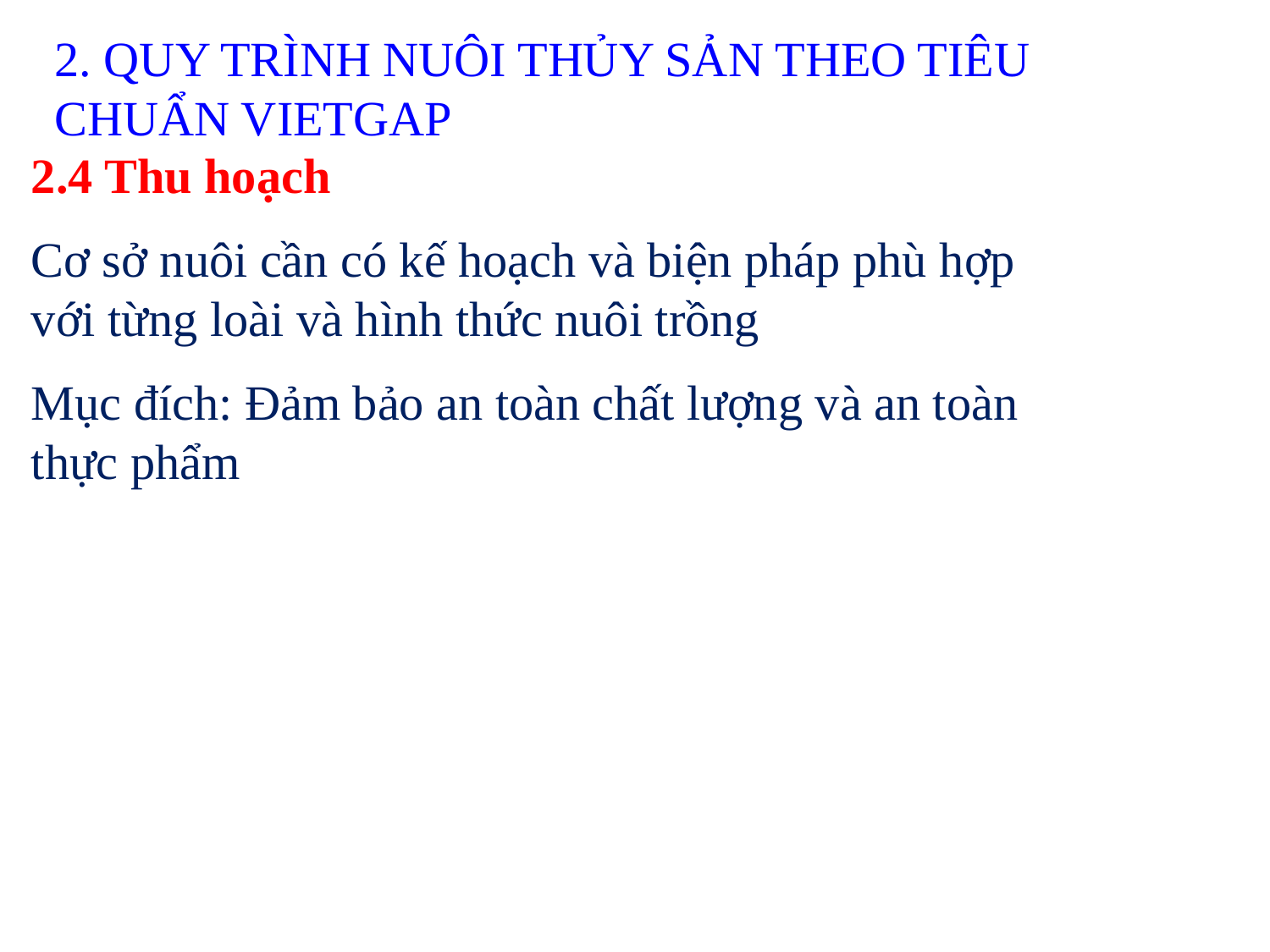

2. QUY TRÌNH NUÔI THỦY SẢN THEO TIÊU CHUẨN VIETGAP
2.4 Thu hoạch
Cơ sở nuôi cần có kế hoạch và biện pháp phù hợp với từng loài và hình thức nuôi trồng
Mục đích: Đảm bảo an toàn chất lượng và an toàn thực phẩm